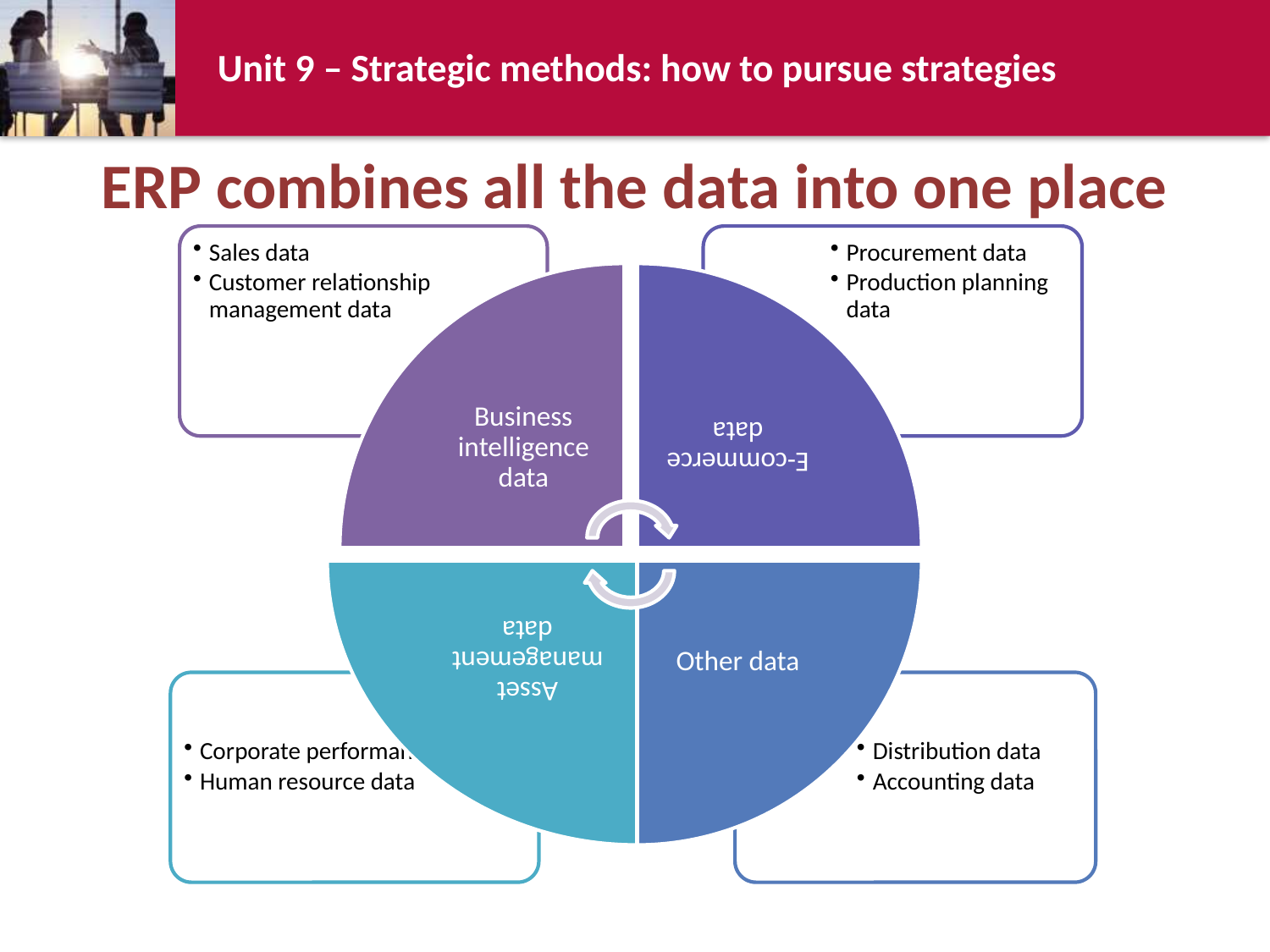

# ERP combines all the data into one place
Distribution data
Accounting data
Corporate performance data
Human resource data
Procurement data
Production planning data
Sales data
Customer relationship management data
Business intelligence data
E-commerce data
Other data
Asset management data